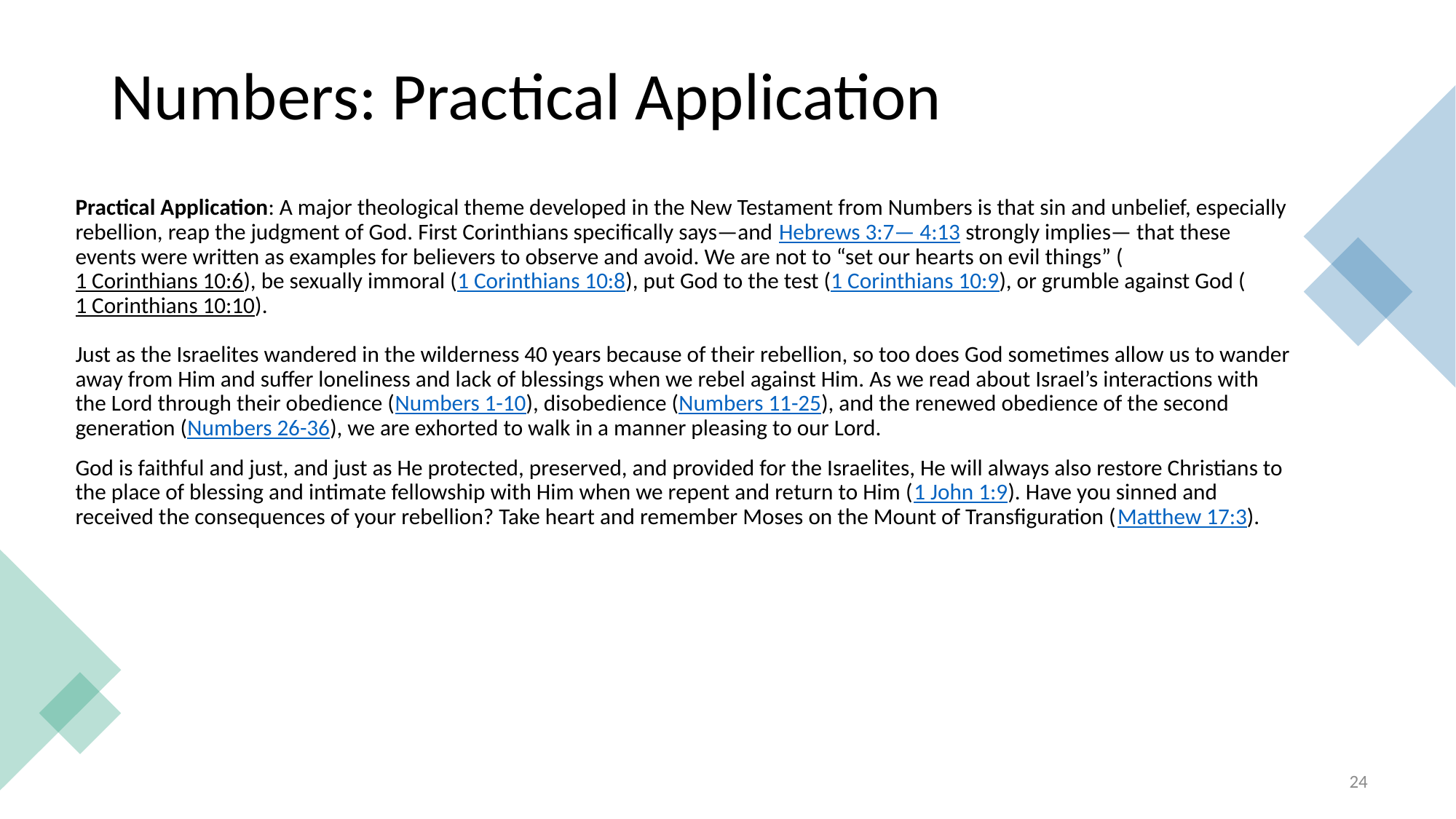

# Numbers: Practical Application

Practical Application: A major theological theme developed in the New Testament from Numbers is that sin and unbelief, especially rebellion, reap the judgment of God. First Corinthians specifically says—and Hebrews 3:7— 4:13 strongly implies— that these events were written as examples for believers to observe and avoid. We are not to “set our hearts on evil things” (1 Corinthians 10:6), be sexually immoral (1 Corinthians 10:8), put God to the test (1 Corinthians 10:9), or grumble against God (1 Corinthians 10:10).
Just as the Israelites wandered in the wilderness 40 years because of their rebellion, so too does God sometimes allow us to wander away from Him and suffer loneliness and lack of blessings when we rebel against Him. As we read about Israel’s interactions with the Lord through their obedience (Numbers 1-10), disobedience (Numbers 11-25), and the renewed obedience of the second generation (Numbers 26-36), we are exhorted to walk in a manner pleasing to our Lord.
God is faithful and just, and just as He protected, preserved, and provided for the Israelites, He will always also restore Christians to the place of blessing and intimate fellowship with Him when we repent and return to Him (1 John 1:9). Have you sinned and received the consequences of your rebellion? Take heart and remember Moses on the Mount of Transfiguration (Matthew 17:3).

24